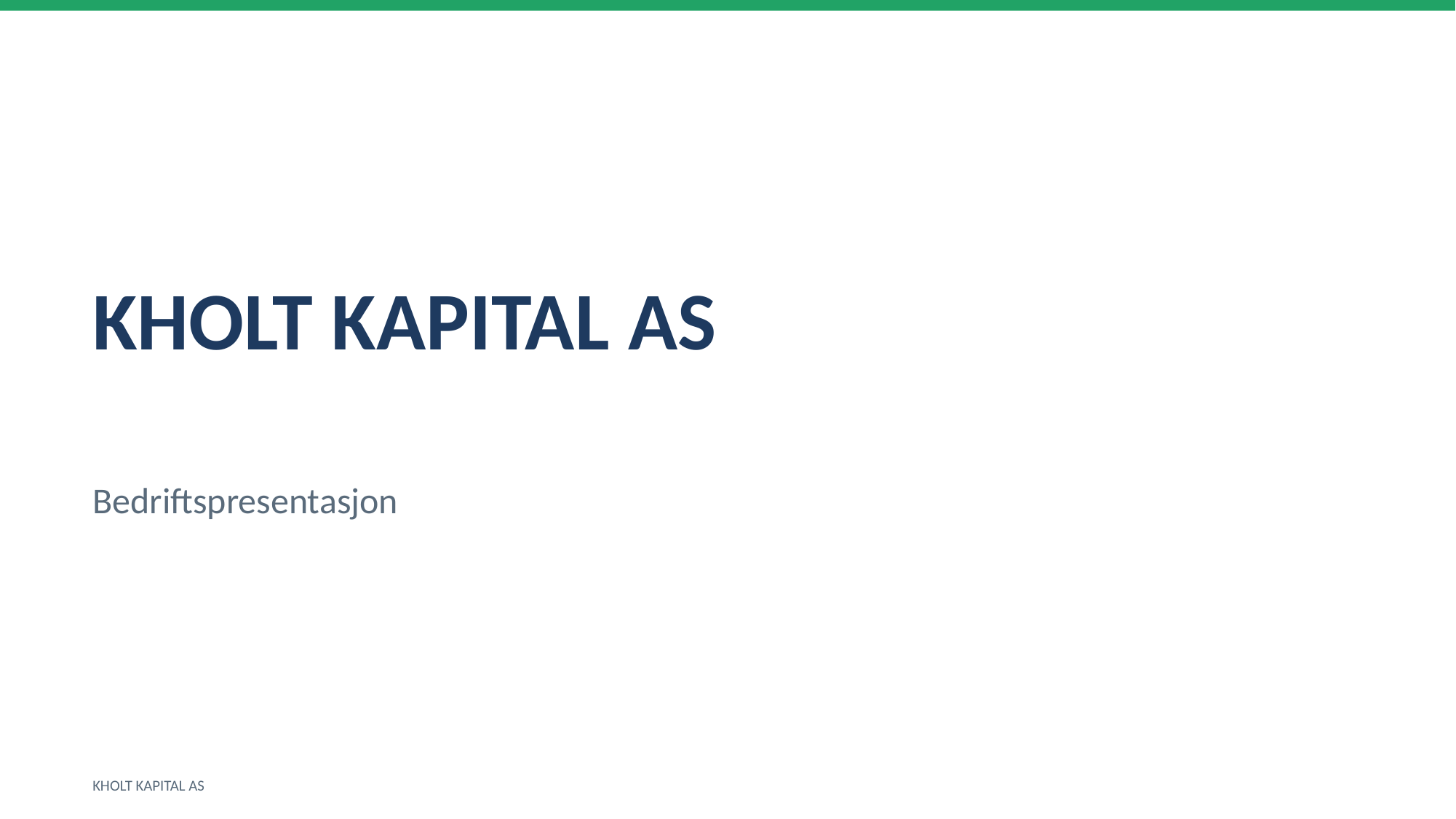

KHOLT KAPITAL AS
Bedriftspresentasjon
KHOLT KAPITAL AS